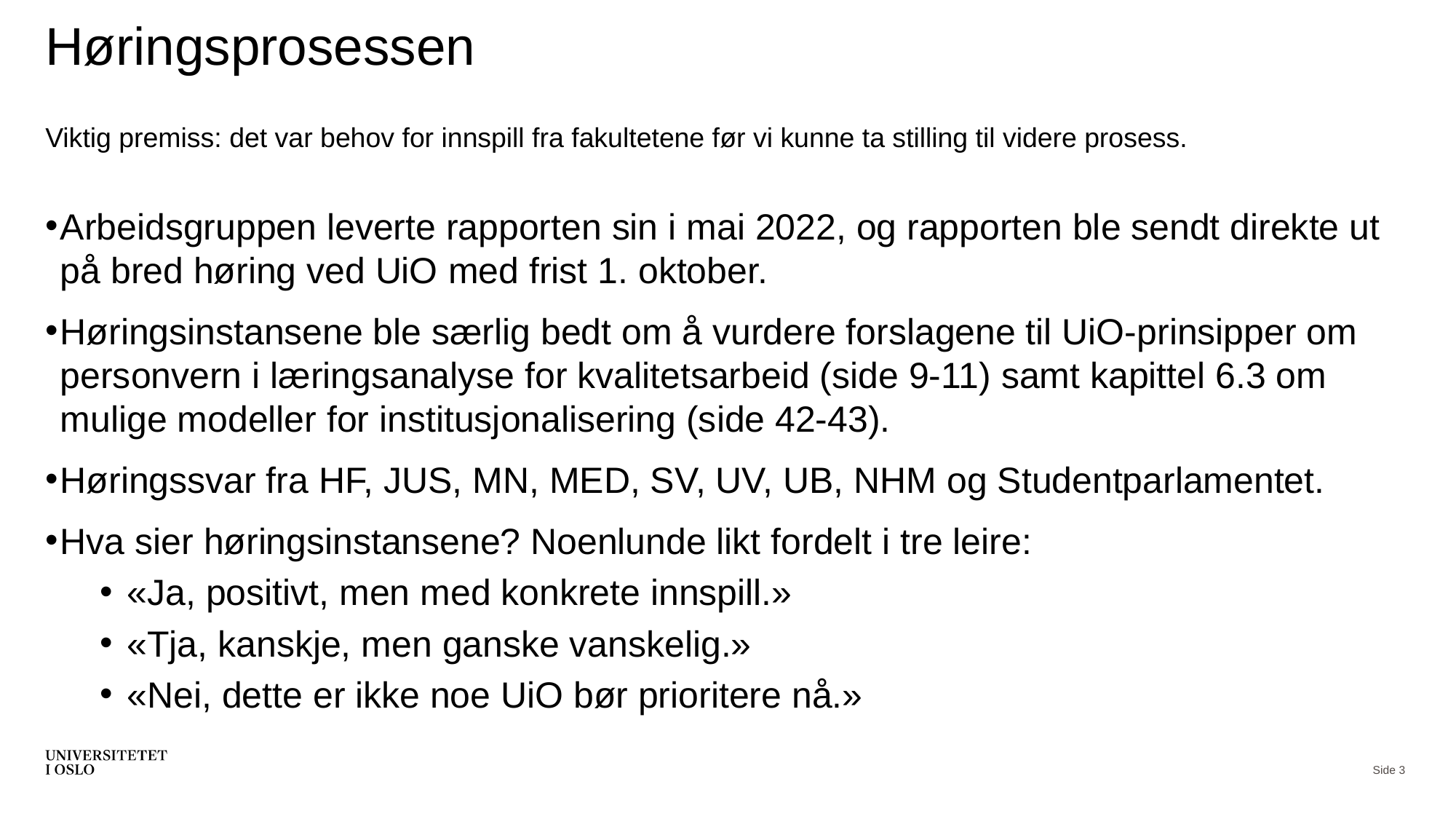

# Høringsprosessen
Viktig premiss: det var behov for innspill fra fakultetene før vi kunne ta stilling til videre prosess.
Arbeidsgruppen leverte rapporten sin i mai 2022, og rapporten ble sendt direkte ut på bred høring ved UiO med frist 1. oktober.
Høringsinstansene ble særlig bedt om å vurdere forslagene til UiO-prinsipper om personvern i læringsanalyse for kvalitetsarbeid (side 9-11) samt kapittel 6.3 om mulige modeller for institusjonalisering (side 42-43).
Høringssvar fra HF, JUS, MN, MED, SV, UV, UB, NHM og Studentparlamentet.
Hva sier høringsinstansene? Noenlunde likt fordelt i tre leire:
«Ja, positivt, men med konkrete innspill.»
«Tja, kanskje, men ganske vanskelig.»
«Nei, dette er ikke noe UiO bør prioritere nå.»
Side 3